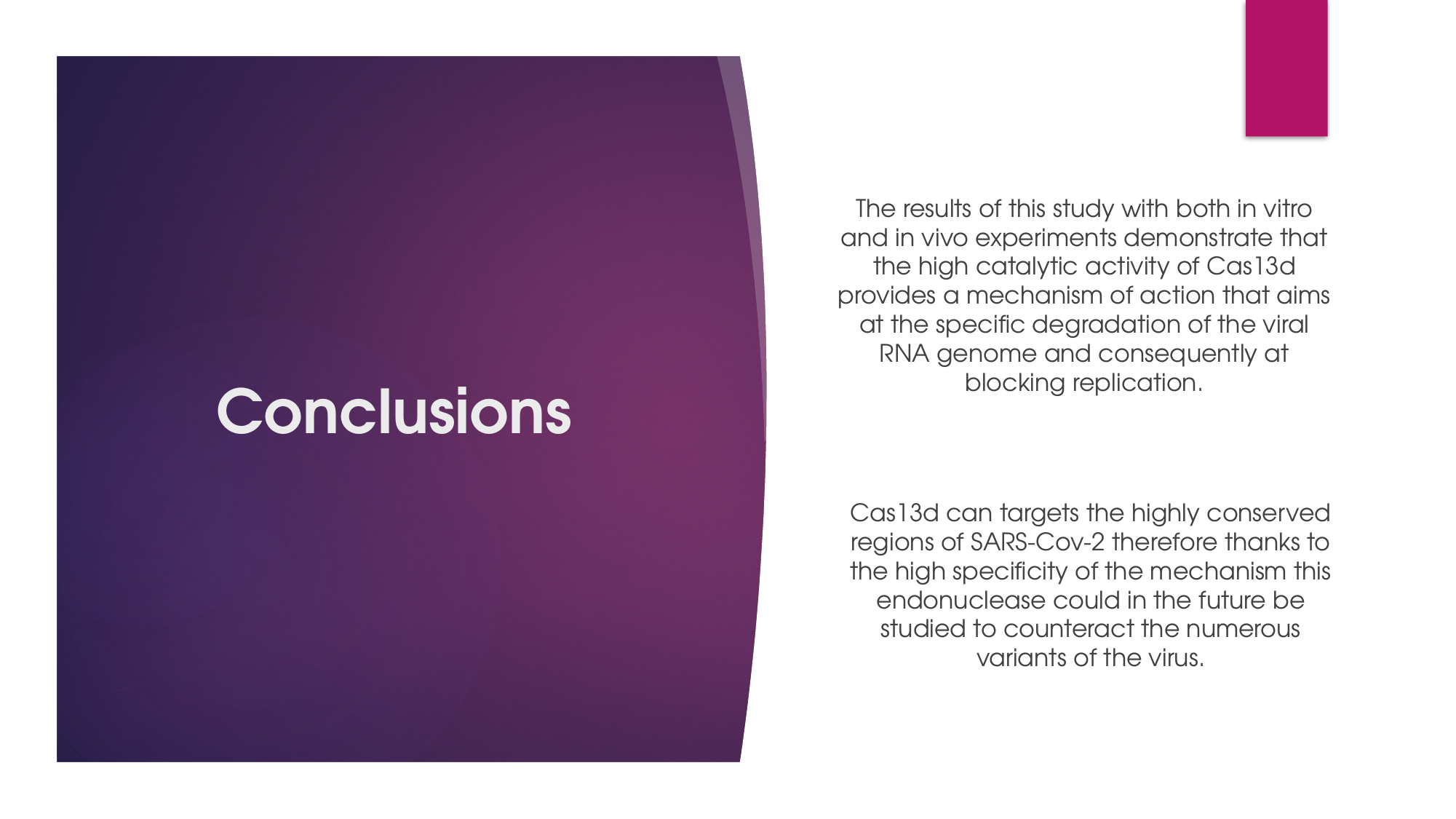

The results of this study with both in vitro and in vivo experiments demonstrate that the high catalytic activity of Cas13d provides a mechanism of action that aims at the specific degradation of the viral RNA genome and consequently at blocking replication.
# Conclusions
Cas13d can targets the highly conserved regions of SARS-Cov-2 therefore thanks to the high specificity of the mechanism this endonuclease could in the future be studied to counteract the numerous variants of the virus.